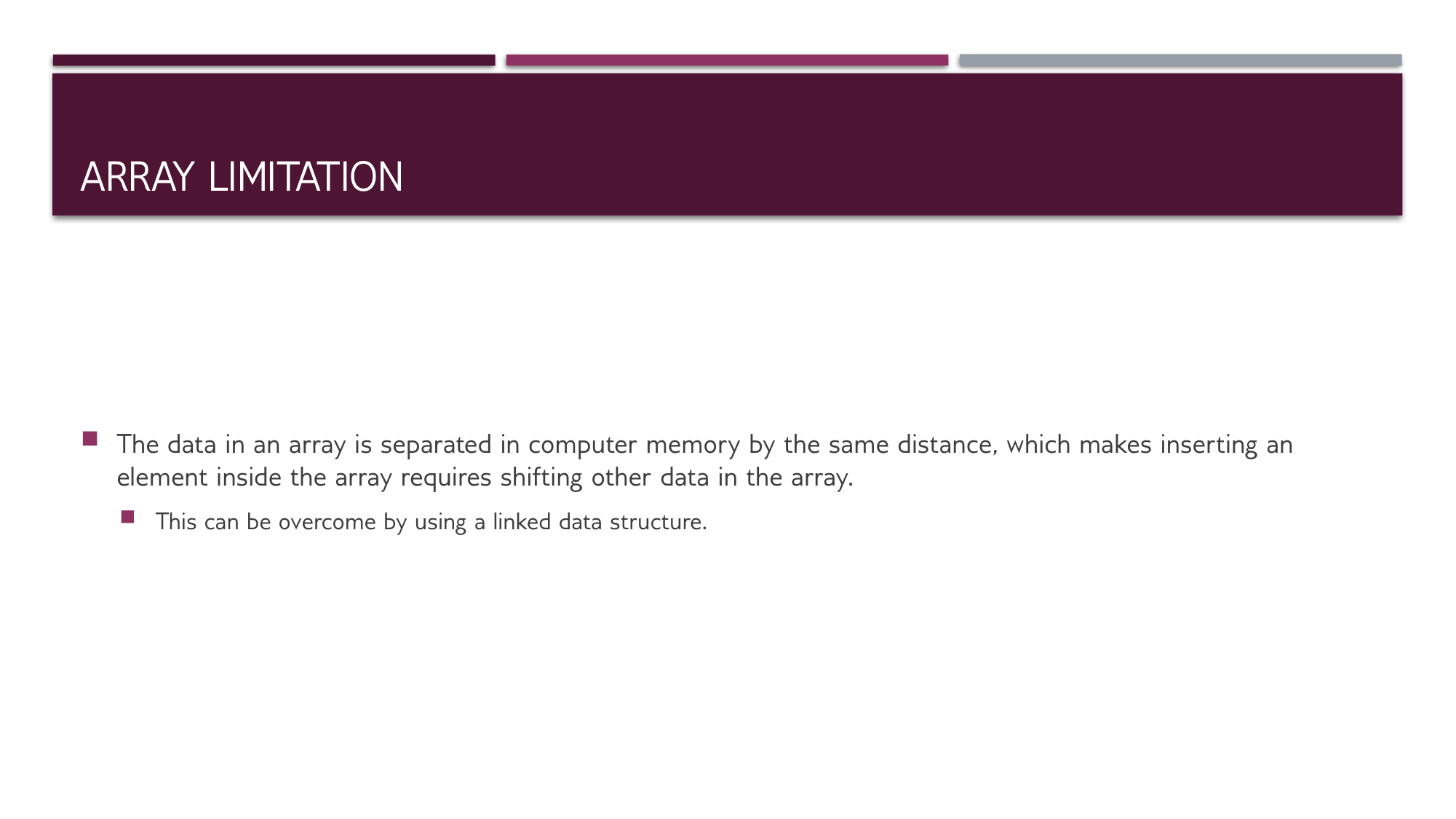

# Array Limitation
The data in an array is separated in computer memory by the same distance, which makes inserting an element inside the array requires shifting other data in the array.
This can be overcome by using a linked data structure.